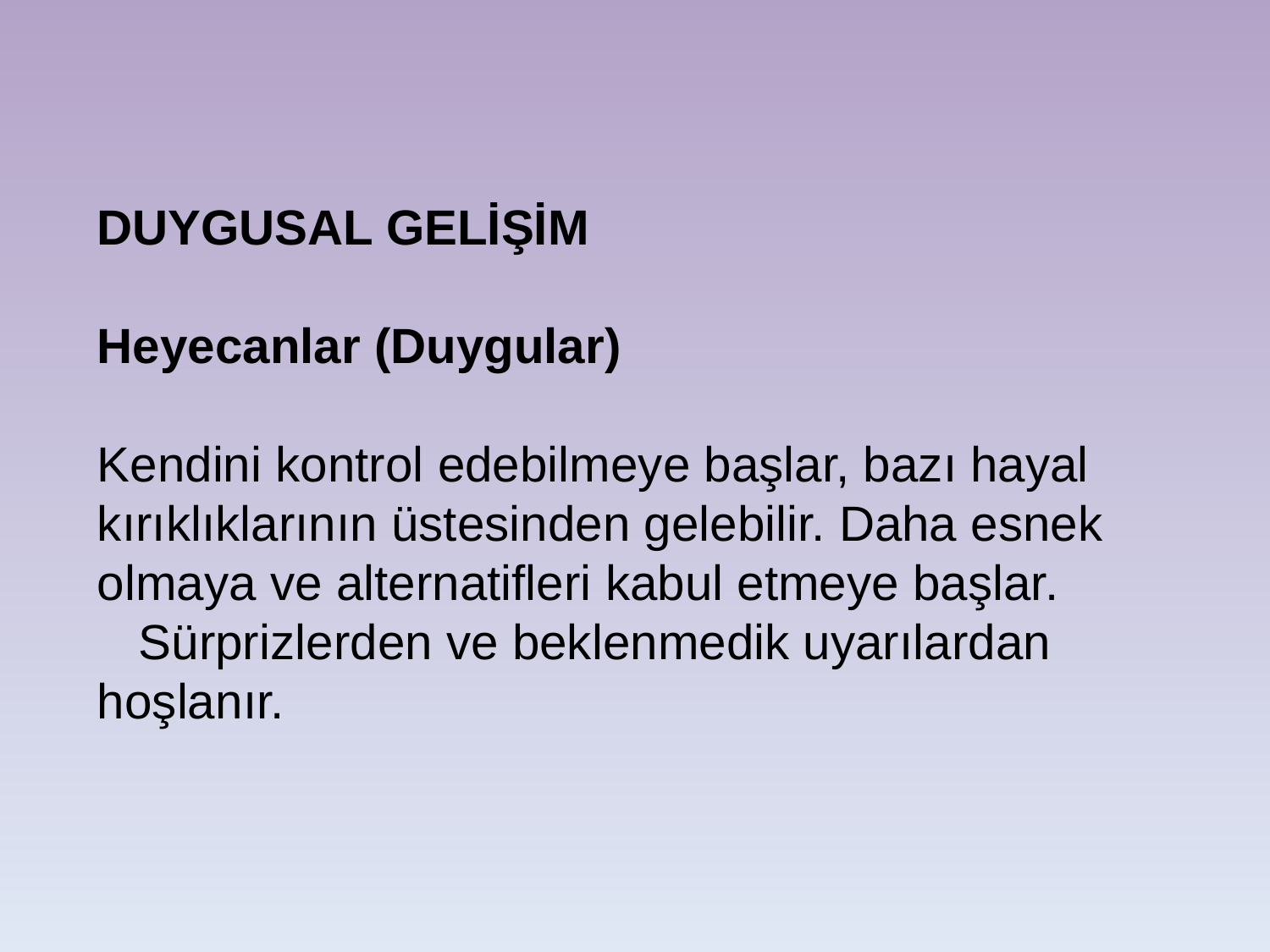

DUYGUSAL GELİŞİM

Heyecanlar (Duygular)

Kendini kontrol edebilmeye başlar, bazı hayal kırıklıklarının üstesinden gelebilir. Daha esnek olmaya ve alternatifleri kabul etmeye başlar.
   Sürprizlerden ve beklenmedik uyarılardan hoşlanır.